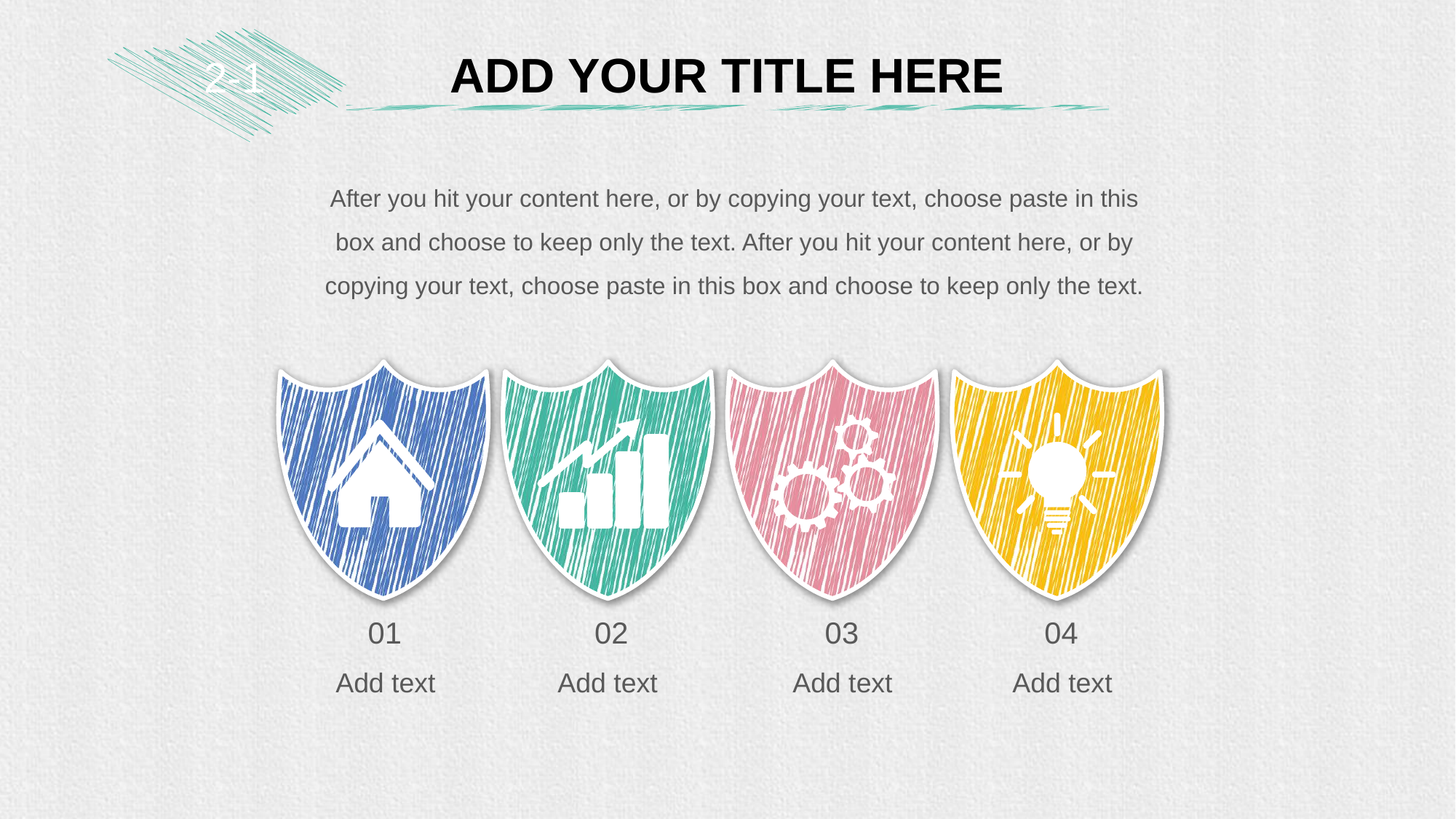

ADD YOUR TITLE HERE
2-1
After you hit your content here, or by copying your text, choose paste in this box and choose to keep only the text. After you hit your content here, or by copying your text, choose paste in this box and choose to keep only the text.

01
Add text

02
Add text

03
Add text

04
Add text